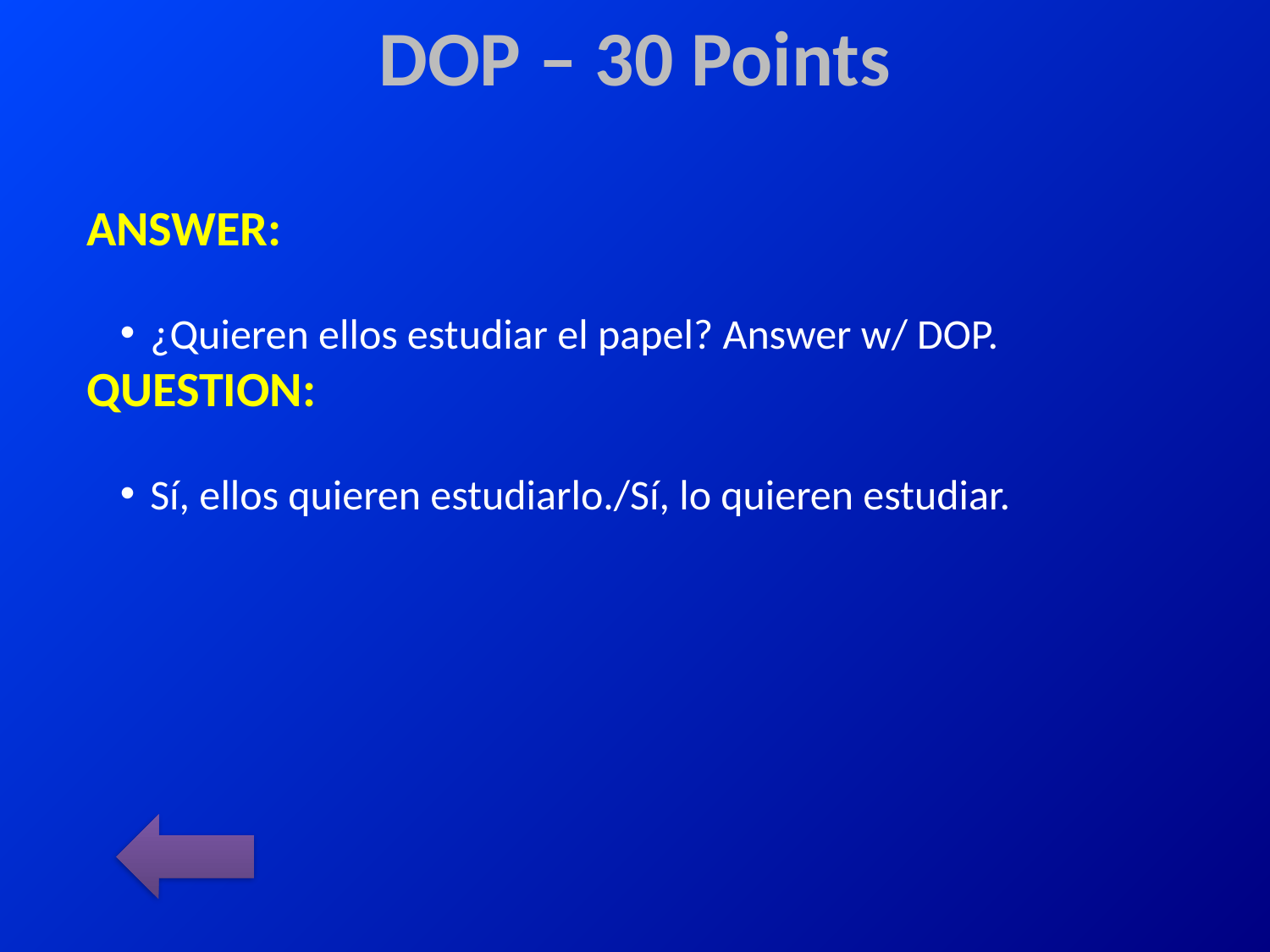

# DOP – 30 Points
ANSWER:

¿Quieren ellos estudiar el papel? Answer w/ DOP.
QUESTION:

Sí, ellos quieren estudiarlo./Sí, lo quieren estudiar.